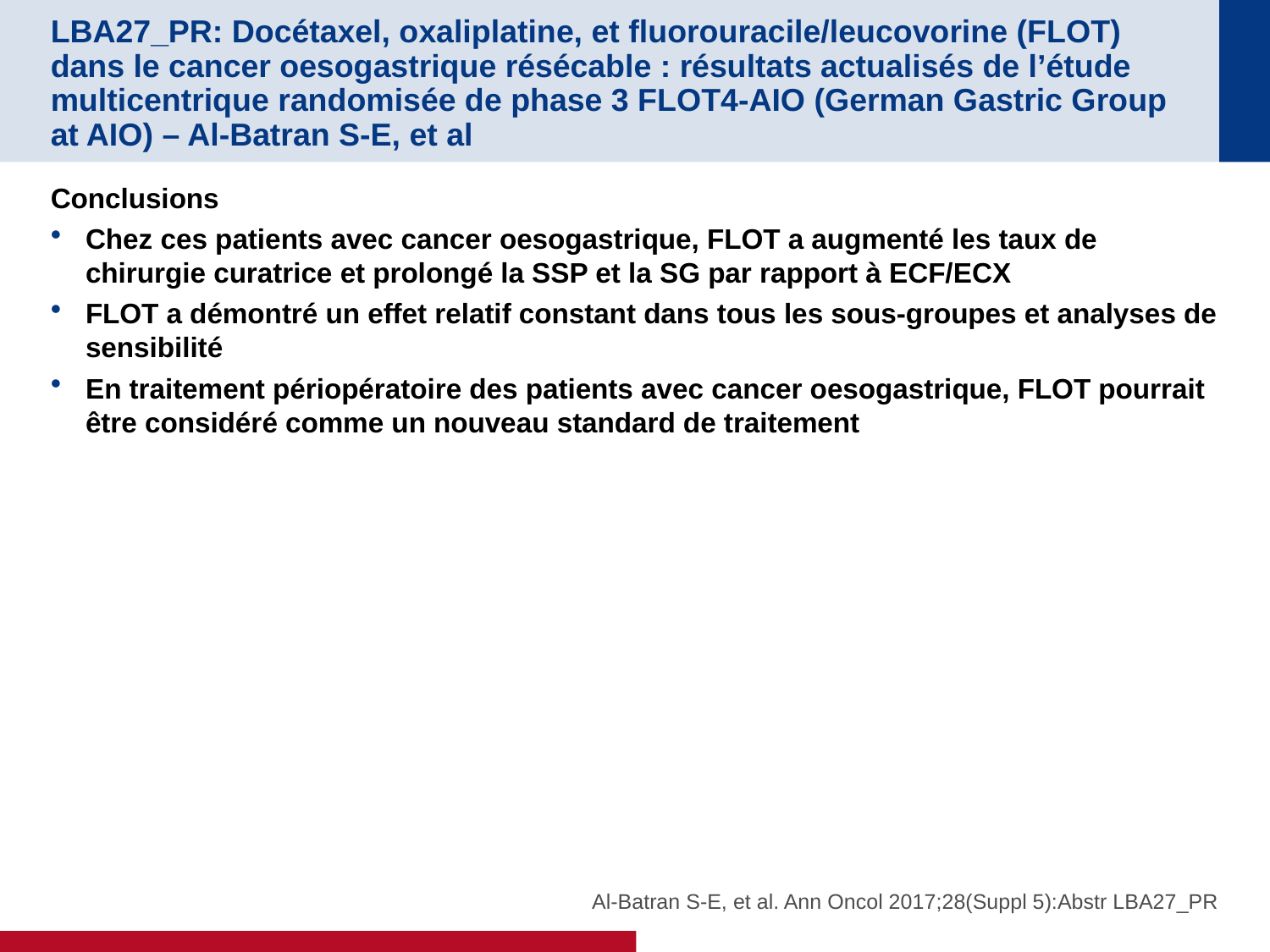

# LBA27_PR: Docétaxel, oxaliplatine, et fluorouracile/leucovorine (FLOT) dans le cancer oesogastrique résécable : résultats actualisés de l’étude multicentrique randomisée de phase 3 FLOT4-AIO (German Gastric Group at AIO) – Al-Batran S-E, et al
Conclusions
Chez ces patients avec cancer oesogastrique, FLOT a augmenté les taux de chirurgie curatrice et prolongé la SSP et la SG par rapport à ECF/ECX
FLOT a démontré un effet relatif constant dans tous les sous-groupes et analyses de sensibilité
En traitement périopératoire des patients avec cancer oesogastrique, FLOT pourrait être considéré comme un nouveau standard de traitement
Al-Batran S-E, et al. Ann Oncol 2017;28(Suppl 5):Abstr LBA27_PR